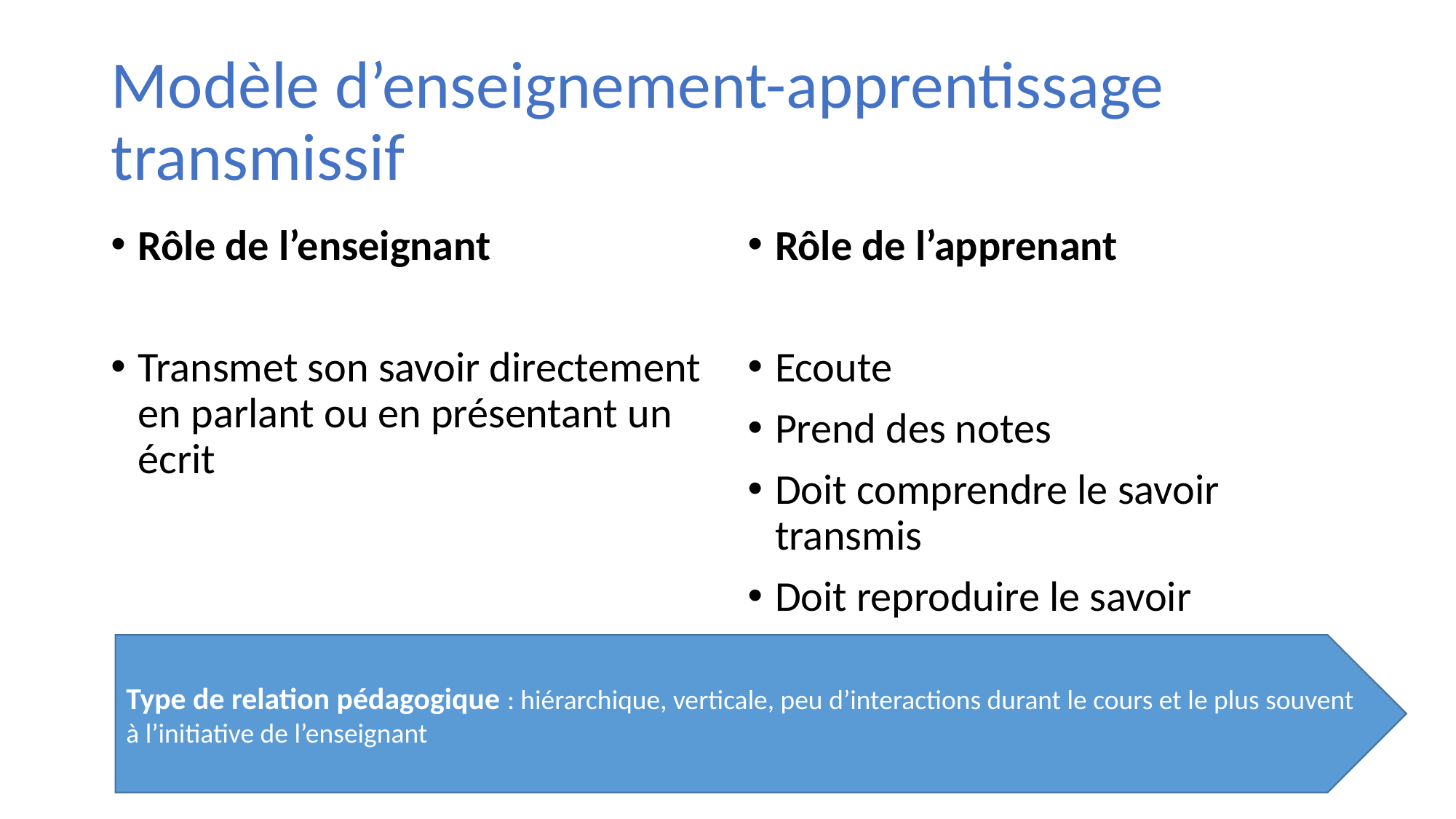

# Modèle d’enseignement-apprentissage transmissif
Rôle de l’enseignant

Transmet son savoir directement en parlant ou en présentant un écrit
Rôle de l’apprenant

Ecoute
Prend des notes
Doit comprendre le savoir transmis
Doit reproduire le savoir
Type de relation pédagogique : hiérarchique, verticale, peu d’interactions durant le cours et le plus souvent à l’initiative de l’enseignant